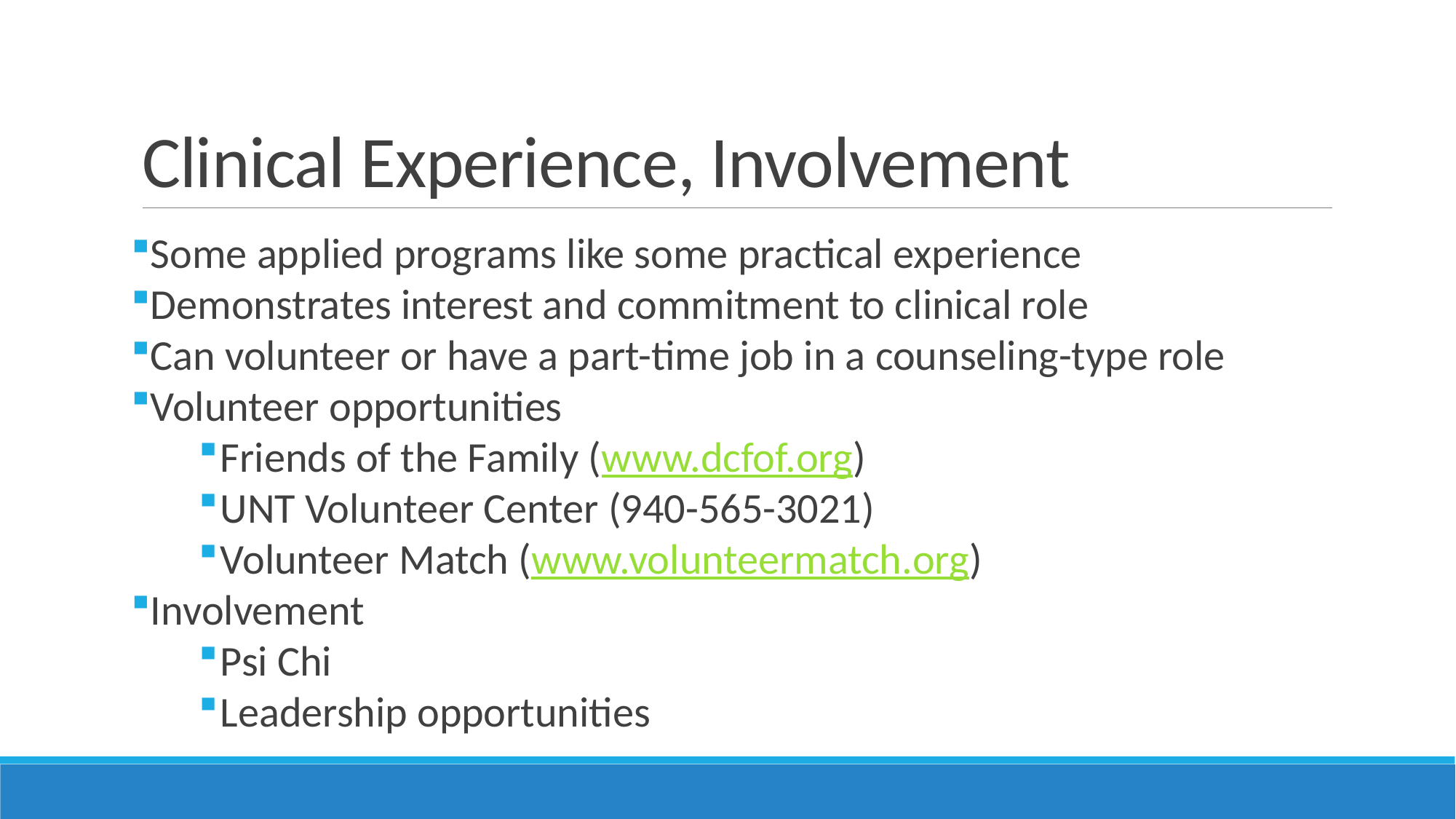

# Clinical Experience, Involvement
Some applied programs like some practical experience
Demonstrates interest and commitment to clinical role
Can volunteer or have a part-time job in a counseling-type role
Volunteer opportunities
Friends of the Family (www.dcfof.org)
UNT Volunteer Center (940-565-3021)
Volunteer Match (www.volunteermatch.org)
Involvement
Psi Chi
Leadership opportunities